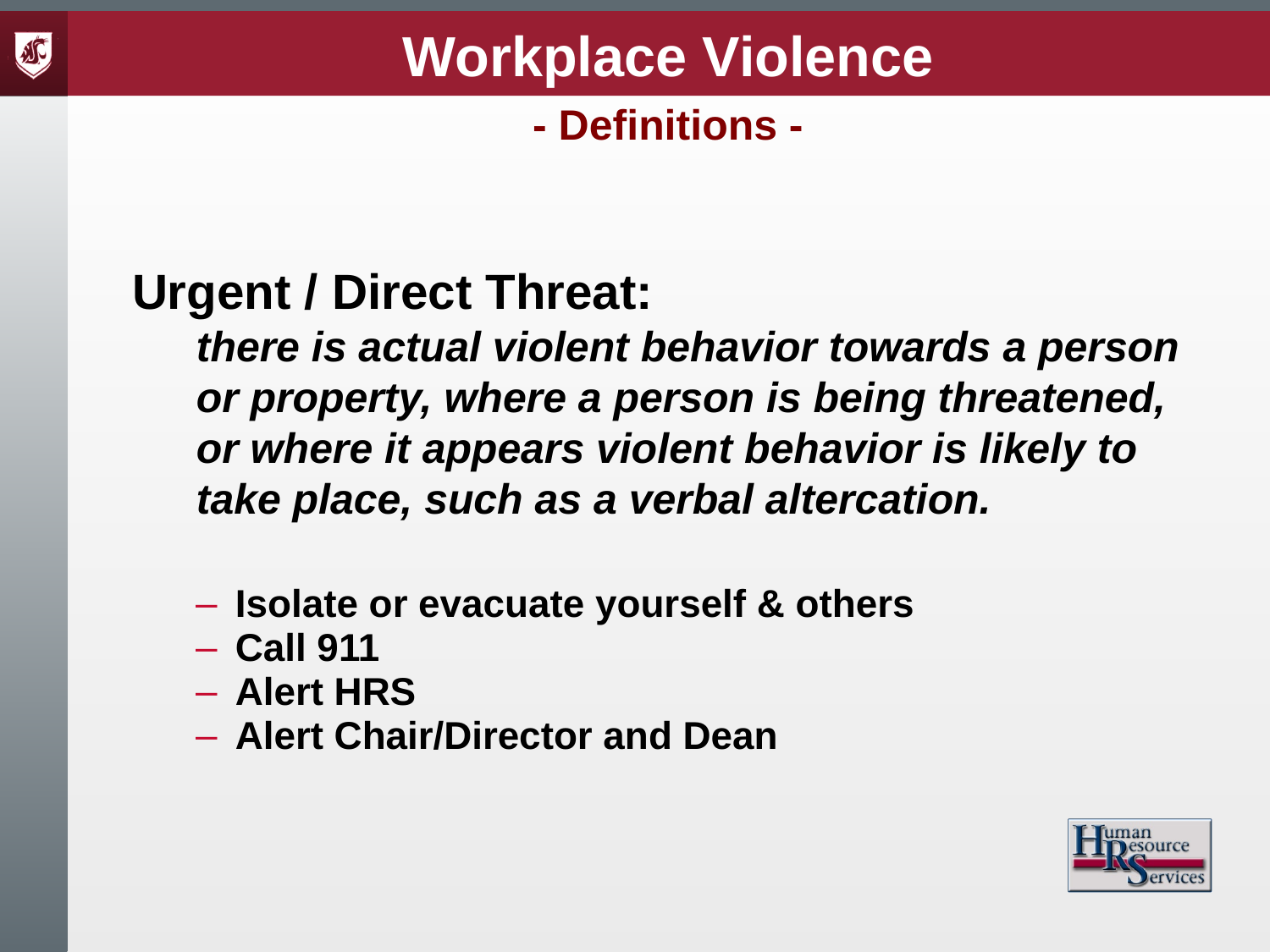

Workplace Violence
- Definitions -
Urgent / Direct Threat:
there is actual violent behavior towards a person or property, where a person is being threatened, or where it appears violent behavior is likely to take place, such as a verbal altercation.

Isolate or evacuate yourself & others
Call 911
Alert HRS
Alert Chair/Director and Dean